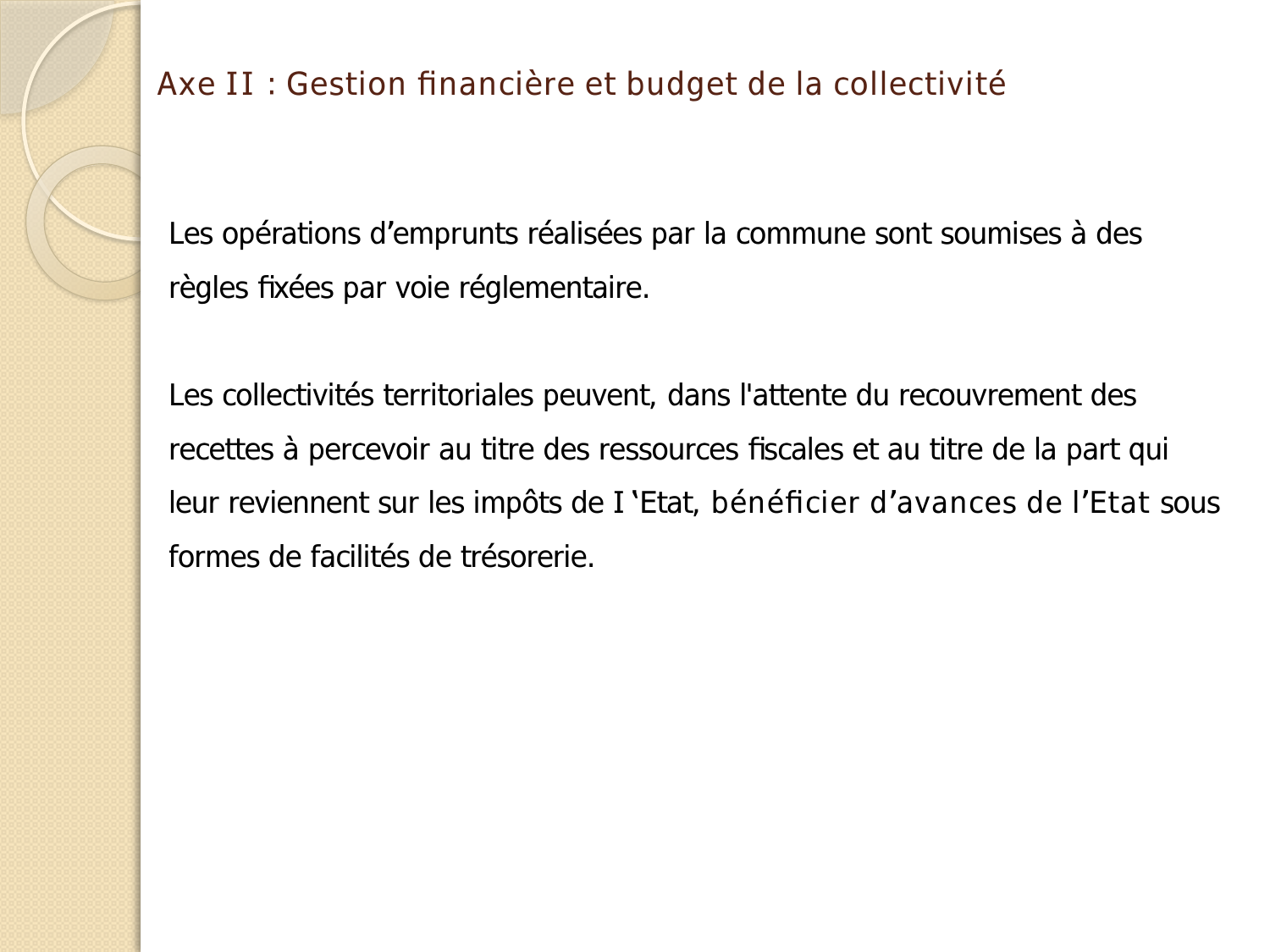

# Axe II : Gestion financière et budget de la collectivité
Les opérations d’emprunts réalisées par la commune sont soumises à des
règles ﬁxées par voie réglementaire.

Les collectivités territoriales peuvent, dans l'attente du recouvrement des
recettes à percevoir au titre des ressources ﬁscales et au titre de la part qui
leur reviennent sur les impôts de I ‘Etat, bénéﬁcier d’avances de l’Etat sous
formes de facilités de trésorerie.